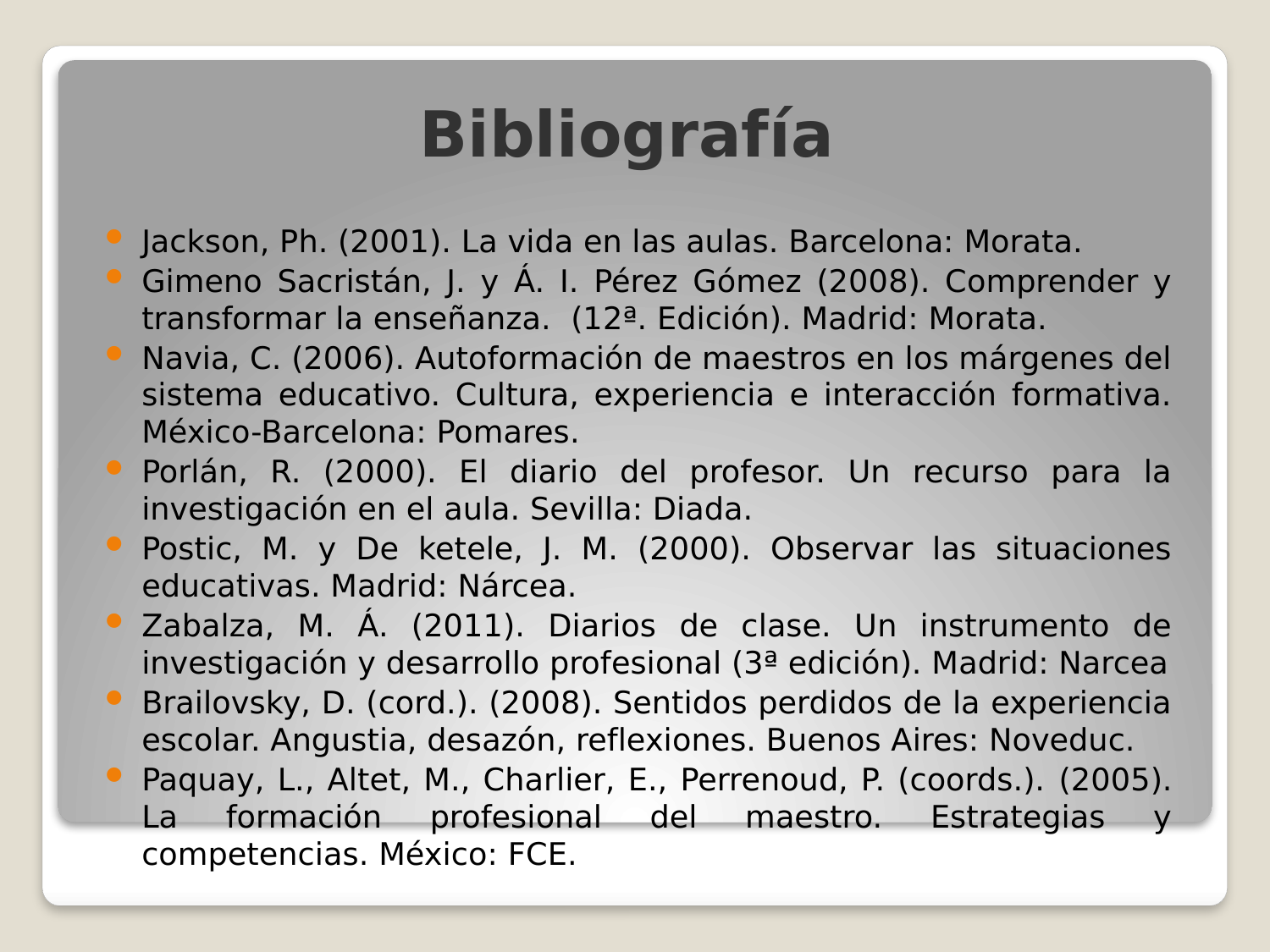

# Bibliografía

Jackson, Ph. (2001). La vida en las aulas. Barcelona: Morata.
Gimeno Sacristán, J. y Á. I. Pérez Gómez (2008). Comprender y transformar la enseñanza.  (12ª. Edición). Madrid: Morata.
Navia, C. (2006). Autoformación de maestros en los márgenes del sistema educativo. Cultura, experiencia e interacción formativa. México-Barcelona: Pomares.
Porlán, R. (2000). El diario del profesor. Un recurso para la investigación en el aula. Sevilla: Diada.
Postic, M. y De ketele, J. M. (2000). Observar las situaciones educativas. Madrid: Nárcea.
Zabalza, M. Á. (2011). Diarios de clase. Un instrumento de investigación y desarrollo profesional (3ª edición). Madrid: Narcea
Brailovsky, D. (cord.). (2008). Sentidos perdidos de la experiencia escolar. Angustia, desazón, reflexiones. Buenos Aires: Noveduc.
Paquay, L., Altet, M., Charlier, E., Perrenoud, P. (coords.). (2005). La formación profesional del maestro. Estrategias y competencias. México: FCE.